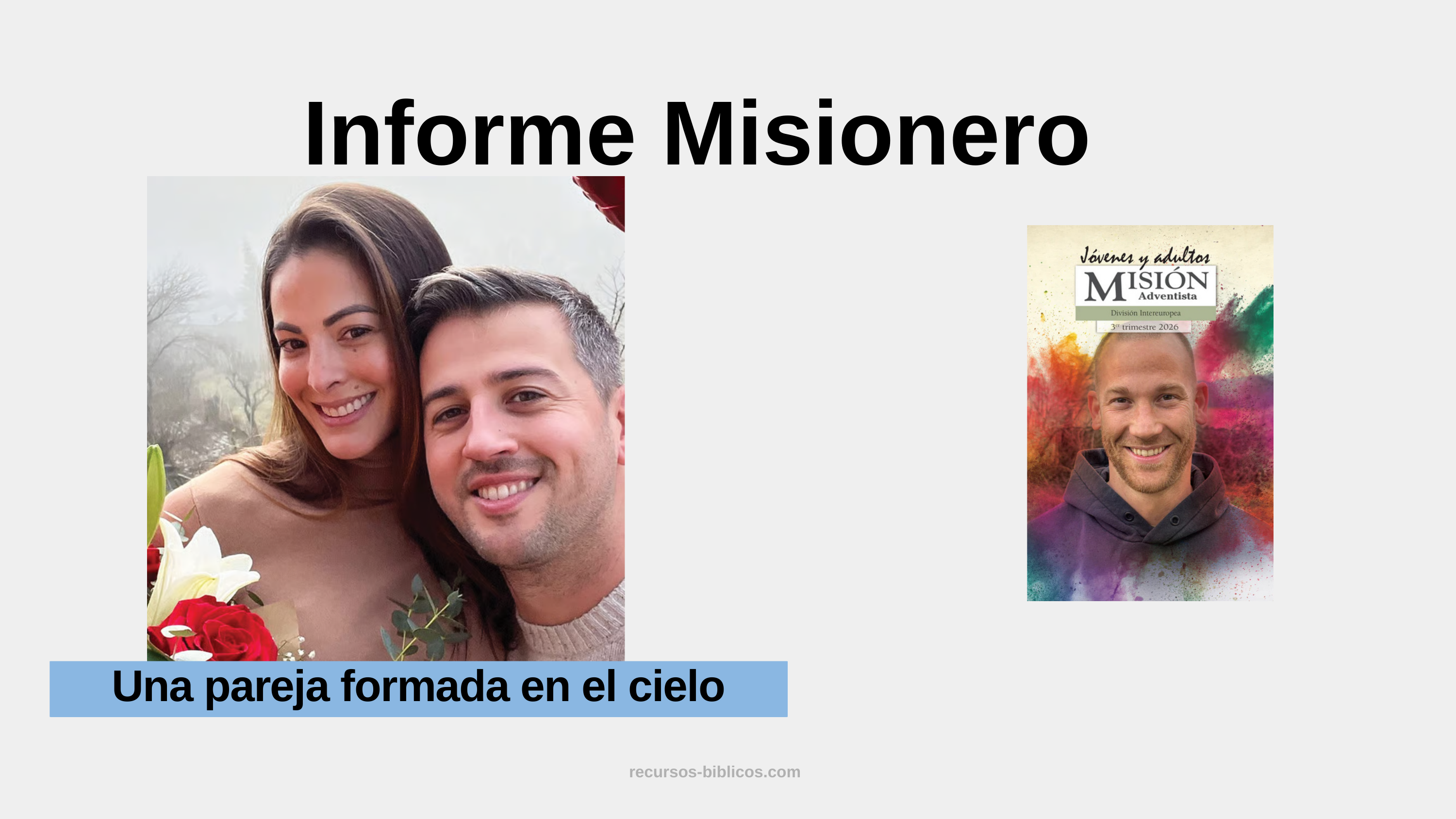

Informe Misionero

Una pareja formada en el cielo

recursos-biblicos.com